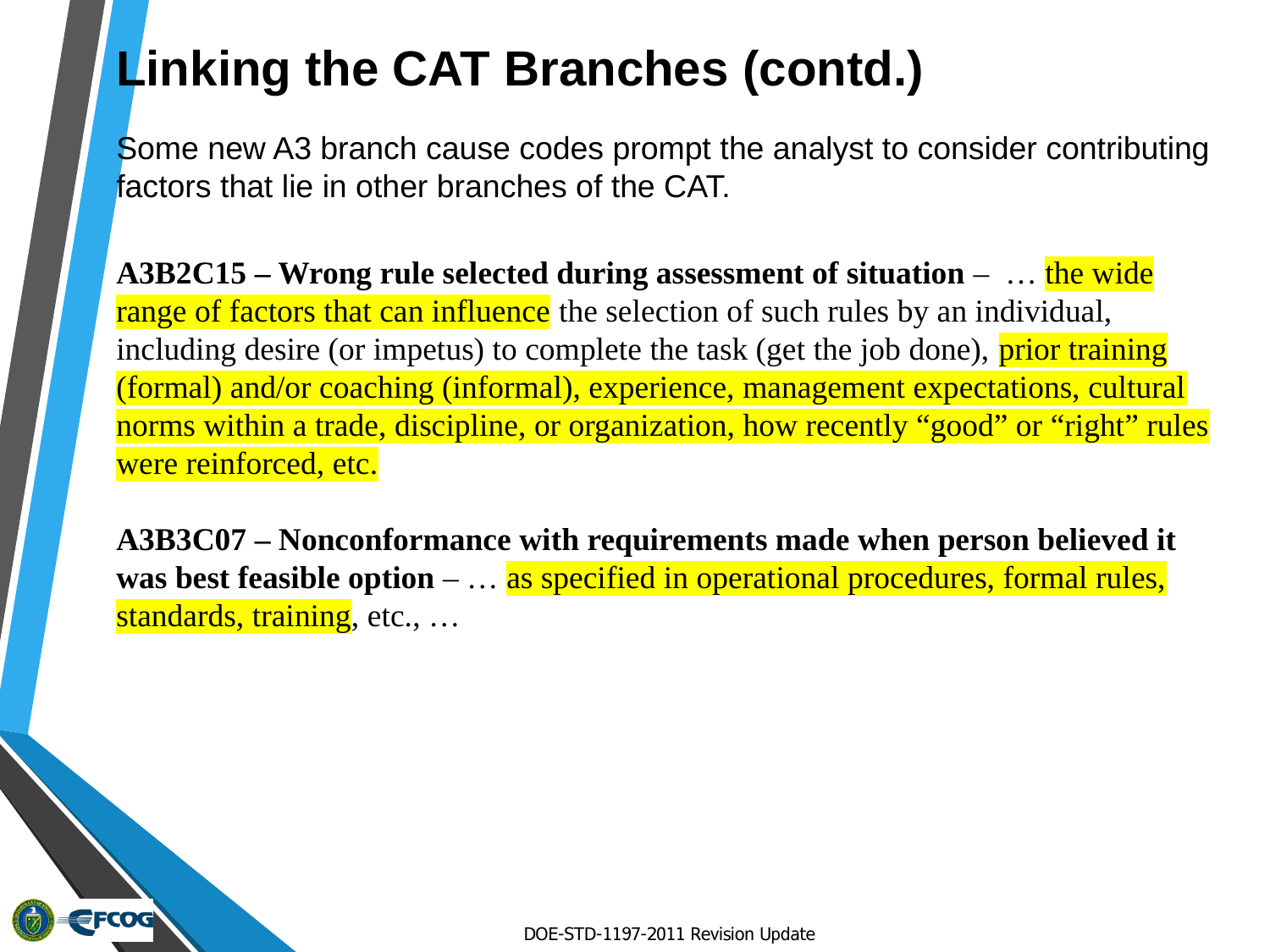

# Linking the CAT Branches (contd.)
Some new A3 branch cause codes prompt the analyst to consider contributing factors that lie in other branches of the CAT.
A3B2C15 – Wrong rule selected during assessment of situation –  … the wide range of factors that can influence the selection of such rules by an individual, including desire (or impetus) to complete the task (get the job done), prior training (formal) and/or coaching (informal), experience, management expectations, cultural norms within a trade, discipline, or organization, how recently “good” or “right” rules were reinforced, etc.

A3B3C07 – Nonconformance with requirements made when person believed it was best feasible option – … as specified in operational procedures, formal rules, standards, training, etc., …